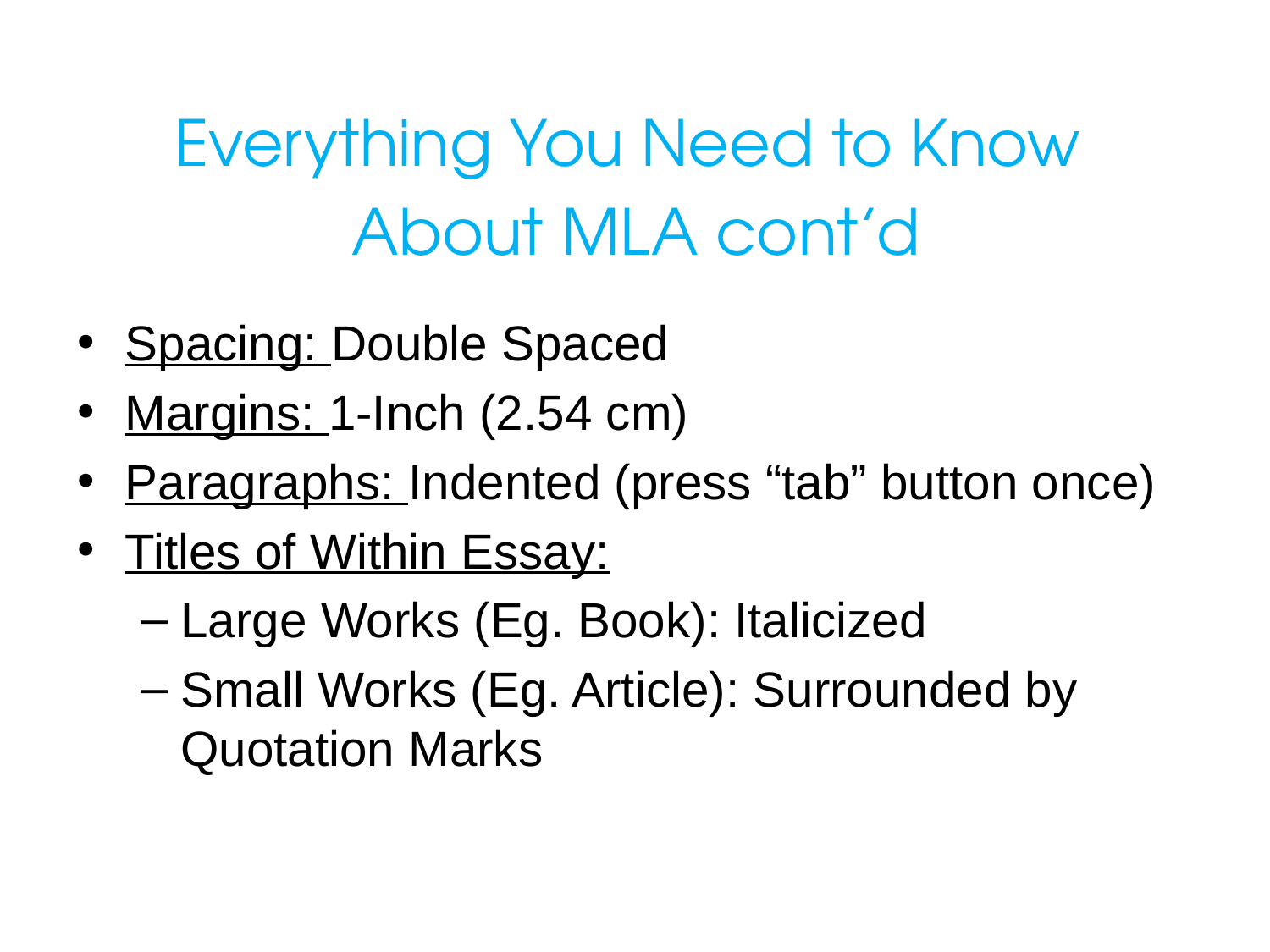

Everything You Need to Know
About MLA cont’d

Spacing: Double Spaced
Margins: 1-Inch (2.54 cm)
Paragraphs: Indented (press “tab” button once)
Titles of Within Essay:
Large Works (Eg. Book): Italicized
Small Works (Eg. Article): Surrounded by Quotation Marks